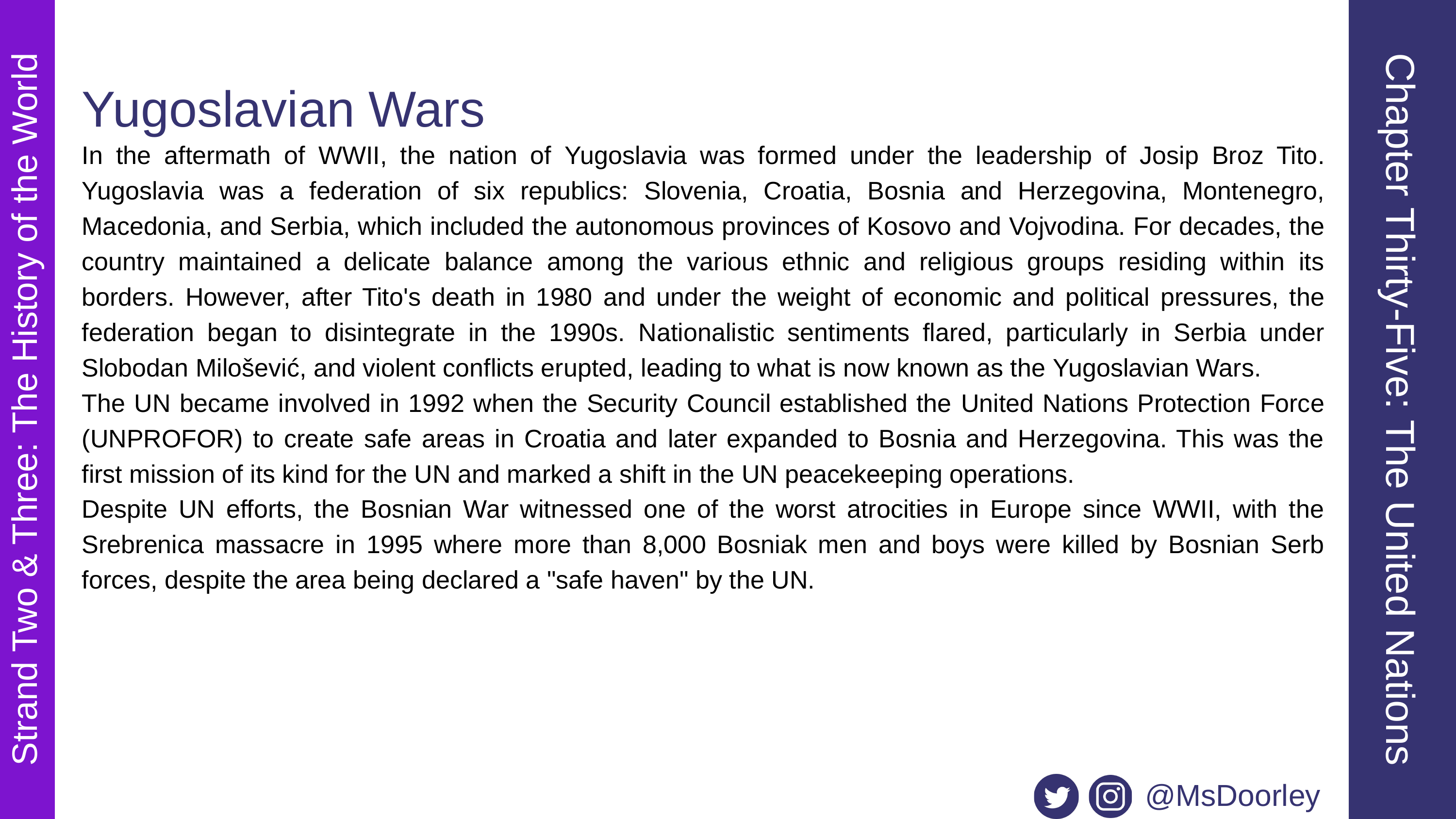

Yugoslavian Wars
In the aftermath of WWII, the nation of Yugoslavia was formed under the leadership of Josip Broz Tito. Yugoslavia was a federation of six republics: Slovenia, Croatia, Bosnia and Herzegovina, Montenegro, Macedonia, and Serbia, which included the autonomous provinces of Kosovo and Vojvodina. For decades, the country maintained a delicate balance among the various ethnic and religious groups residing within its borders. However, after Tito's death in 1980 and under the weight of economic and political pressures, the federation began to disintegrate in the 1990s. Nationalistic sentiments flared, particularly in Serbia under Slobodan Milošević, and violent conflicts erupted, leading to what is now known as the Yugoslavian Wars.
The UN became involved in 1992 when the Security Council established the United Nations Protection Force (UNPROFOR) to create safe areas in Croatia and later expanded to Bosnia and Herzegovina. This was the first mission of its kind for the UN and marked a shift in the UN peacekeeping operations.
Despite UN efforts, the Bosnian War witnessed one of the worst atrocities in Europe since WWII, with the Srebrenica massacre in 1995 where more than 8,000 Bosniak men and boys were killed by Bosnian Serb forces, despite the area being declared a "safe haven" by the UN.
Chapter Thirty-Five: The United Nations
Strand Two & Three: The History of the World

@MsDoorley